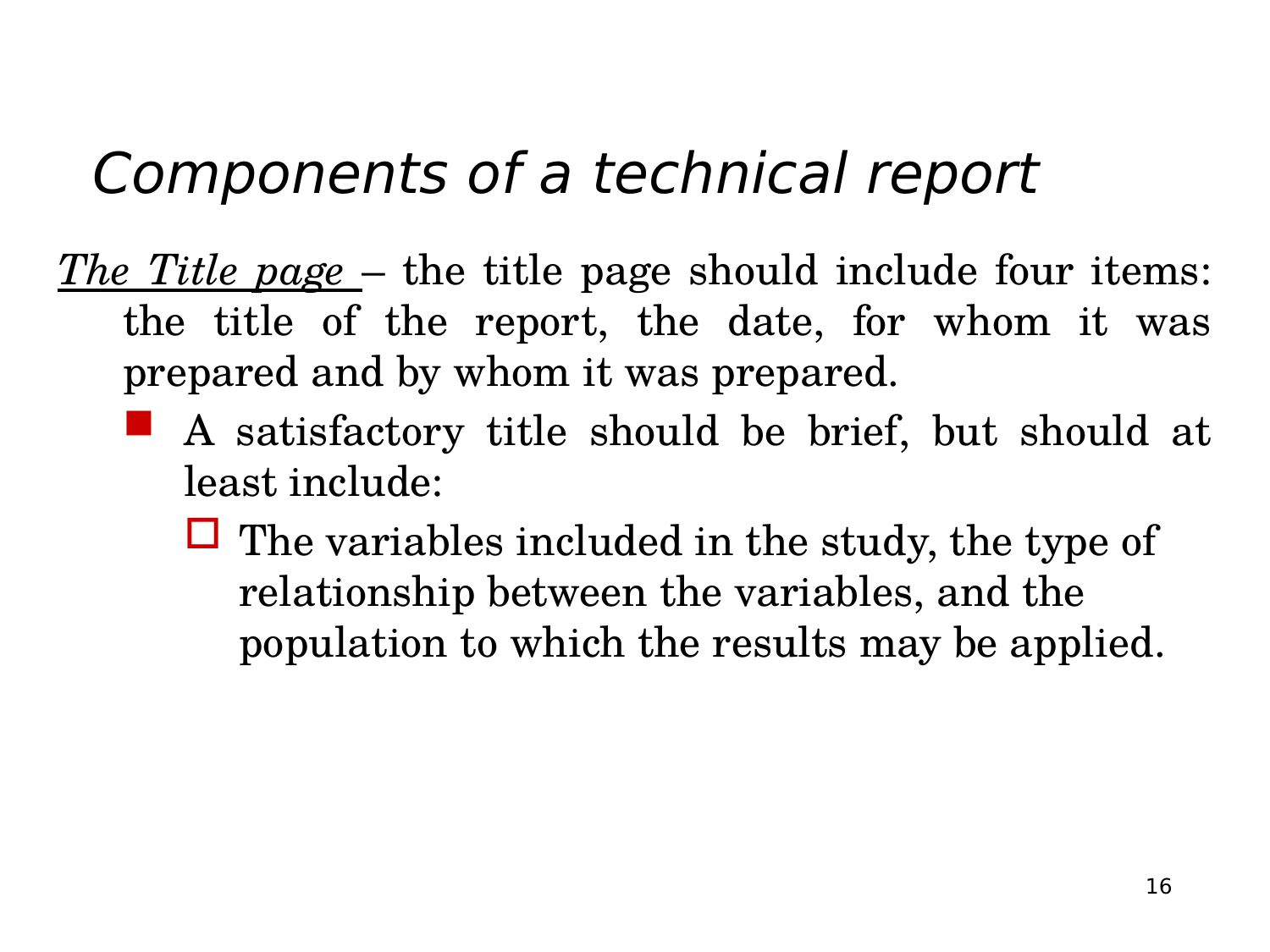

# Components of a technical report
The Title page – the title page should include four items: the title of the report, the date, for whom it was prepared and by whom it was prepared.
A satisfactory title should be brief, but should at least include:
The variables included in the study, the type of relationship between the variables, and the population to which the results may be applied.

16